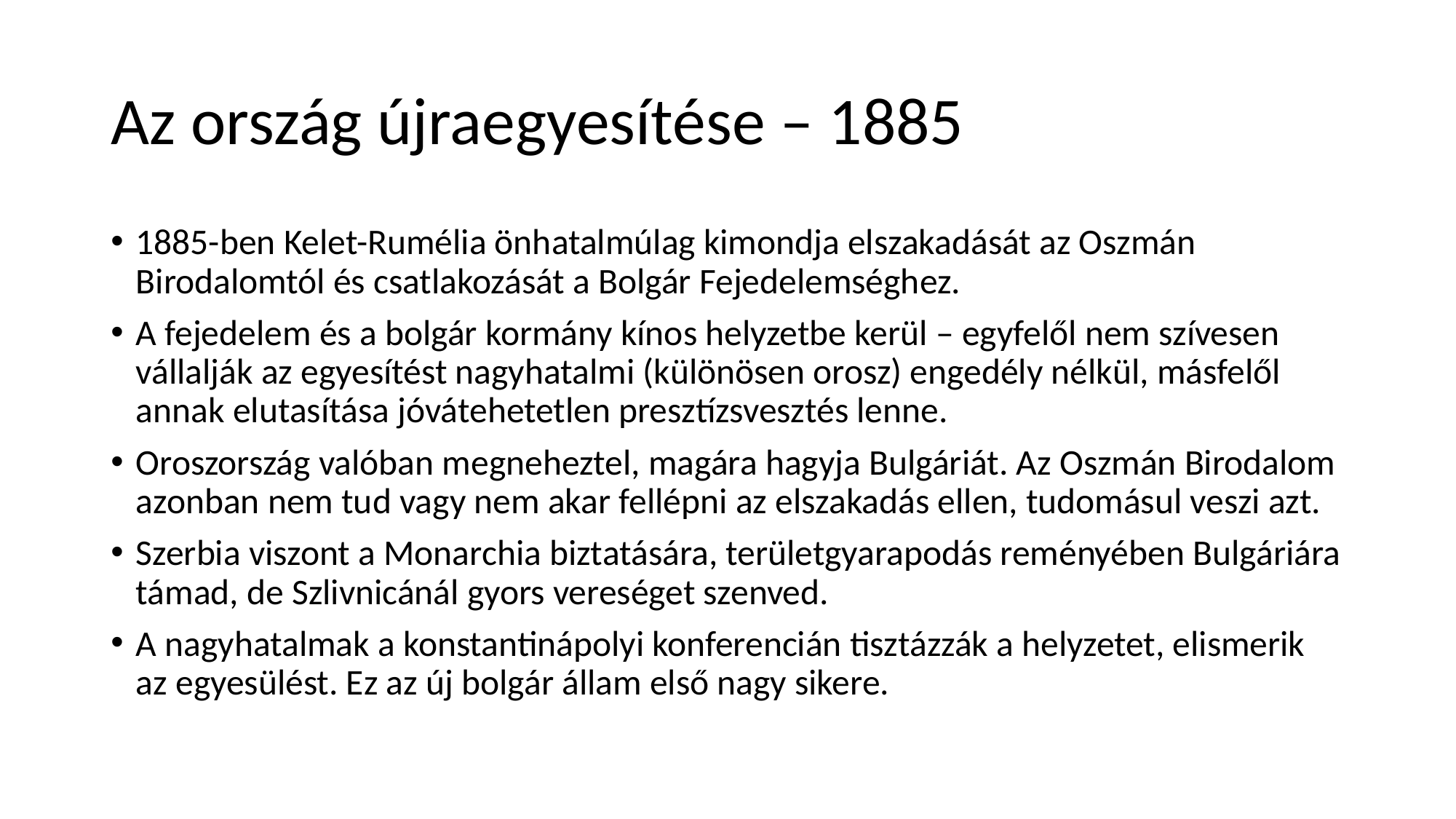

# Az ország újraegyesítése – 1885
1885-ben Kelet-Rumélia önhatalmúlag kimondja elszakadását az Oszmán Birodalomtól és csatlakozását a Bolgár Fejedelemséghez.
A fejedelem és a bolgár kormány kínos helyzetbe kerül – egyfelől nem szívesen vállalják az egyesítést nagyhatalmi (különösen orosz) engedély nélkül, másfelől annak elutasítása jóvátehetetlen presztízsvesztés lenne.
Oroszország valóban megneheztel, magára hagyja Bulgáriát. Az Oszmán Birodalom azonban nem tud vagy nem akar fellépni az elszakadás ellen, tudomásul veszi azt.
Szerbia viszont a Monarchia biztatására, területgyarapodás reményében Bulgáriára támad, de Szlivnicánál gyors vereséget szenved.
A nagyhatalmak a konstantinápolyi konferencián tisztázzák a helyzetet, elismerik az egyesülést. Ez az új bolgár állam első nagy sikere.